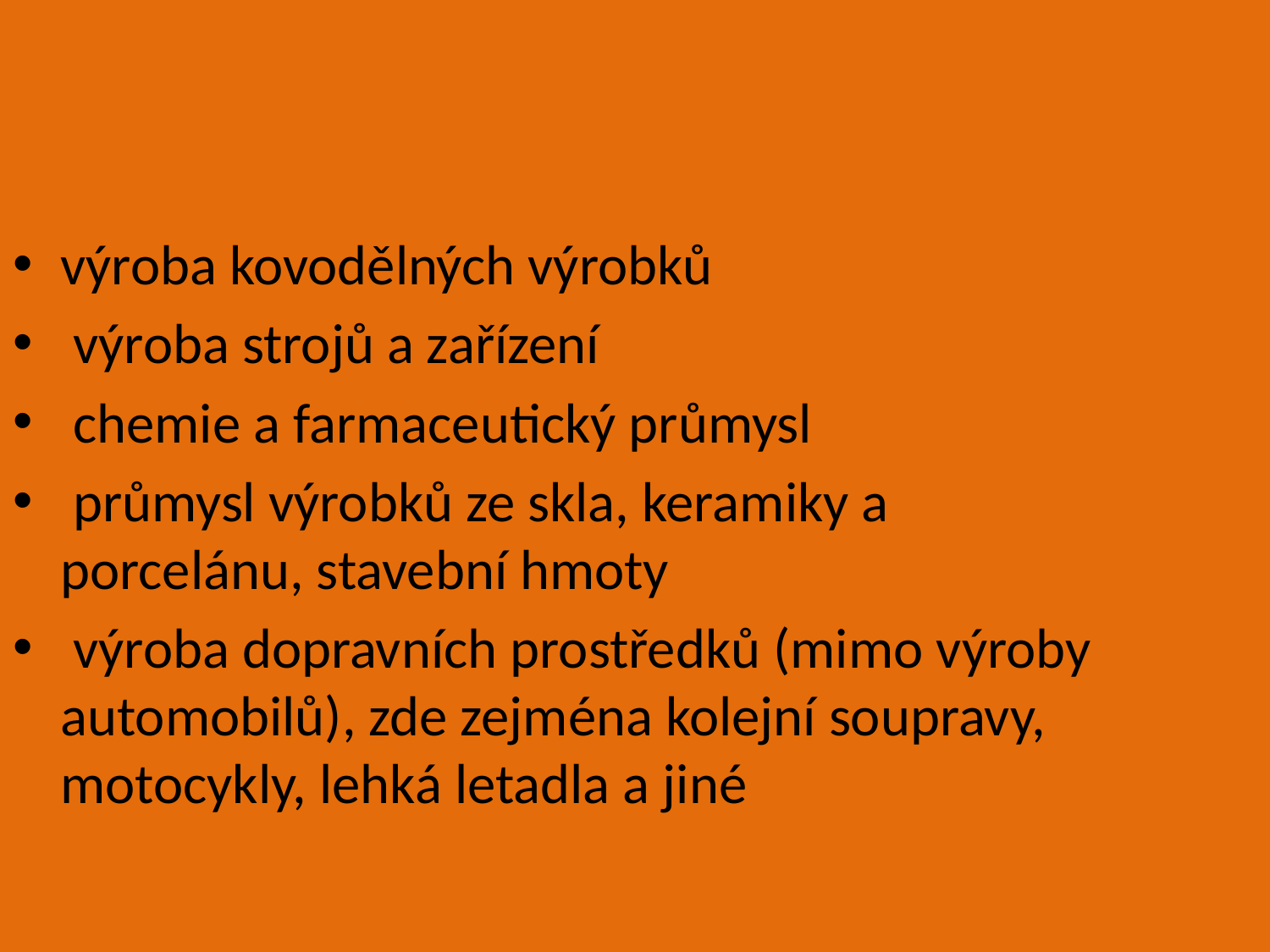

výroba kovodělných výrobků
 výroba strojů a zařízení
 chemie a farmaceutický průmysl
 průmysl výrobků ze skla, keramiky a porcelánu, stavební hmoty
 výroba dopravních prostředků (mimo výroby automobilů), zde zejména kolejní soupravy, motocykly, lehká letadla a jiné